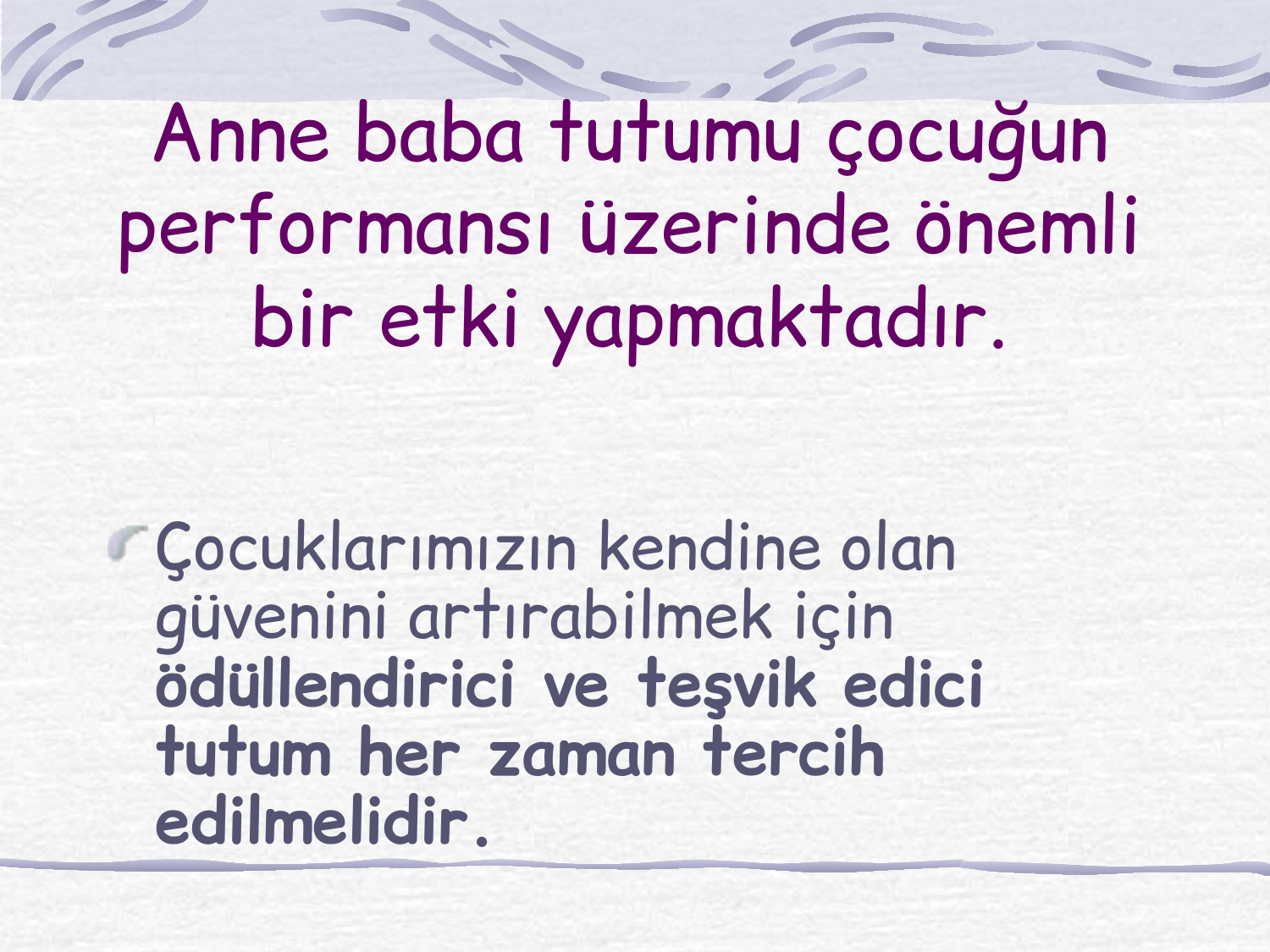

# Anne baba tutumu çocuğun performansı üzerinde önemli bir etki yapmaktadır.
Çocuklarımızın kendine olan güvenini artırabilmek için ödüllendirici ve teşvik edici tutum her zaman tercih edilmelidir.